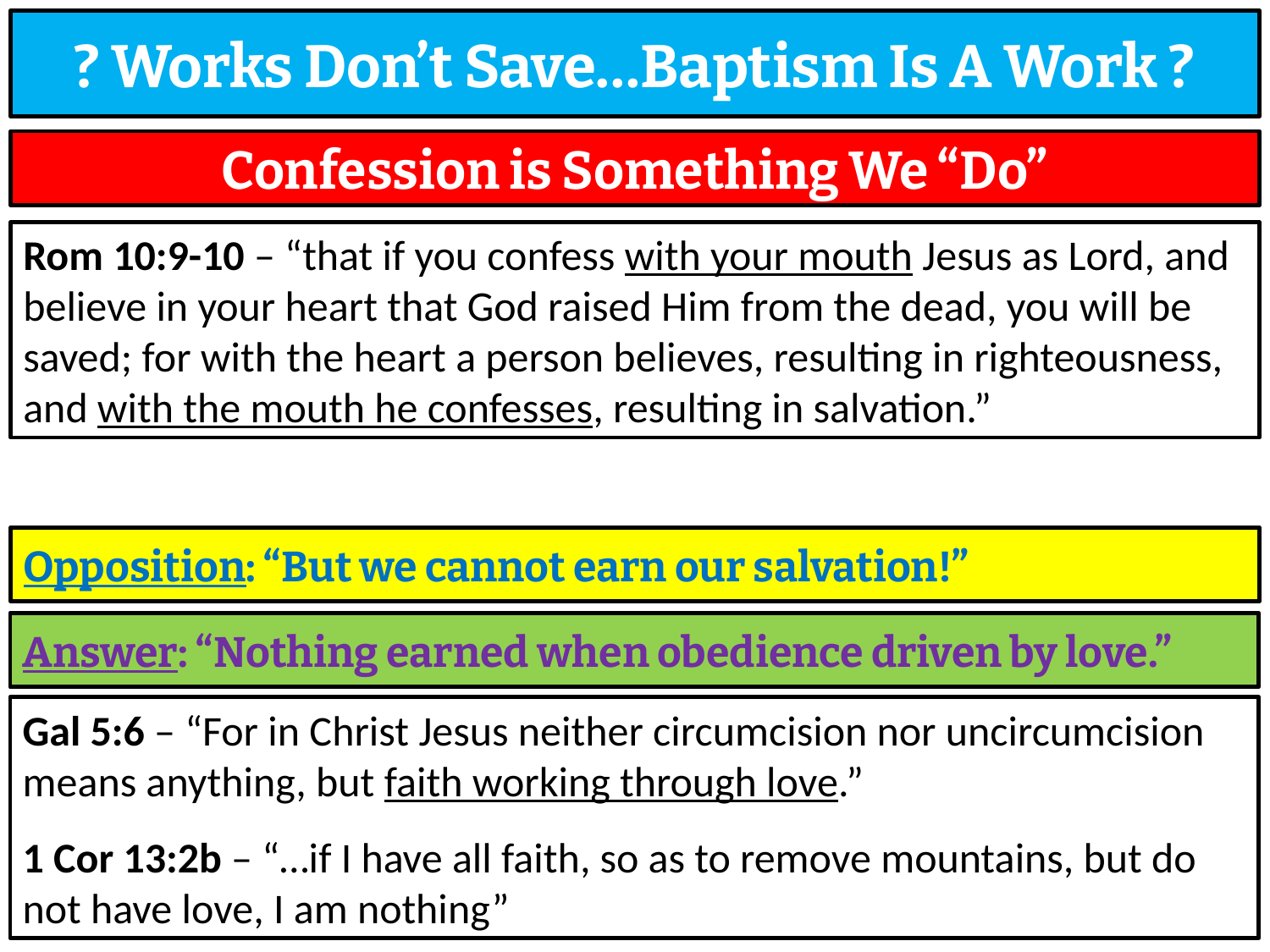

# ? Works Don’t Save…Baptism Is A Work ?
Confession is Something We “Do”
Rom 10:9-10 – “that if you confess with your mouth Jesus as Lord, and believe in your heart that God raised Him from the dead, you will be saved; for with the heart a person believes, resulting in righteousness, and with the mouth he confesses, resulting in salvation.”
Opposition: “But we cannot earn our salvation!”
Answer: “Nothing earned when obedience driven by love.”
Gal 5:6 – “For in Christ Jesus neither circumcision nor uncircumcision means anything, but faith working through love.”

1 Cor 13:2b – “…if I have all faith, so as to remove mountains, but do not have love, I am nothing”